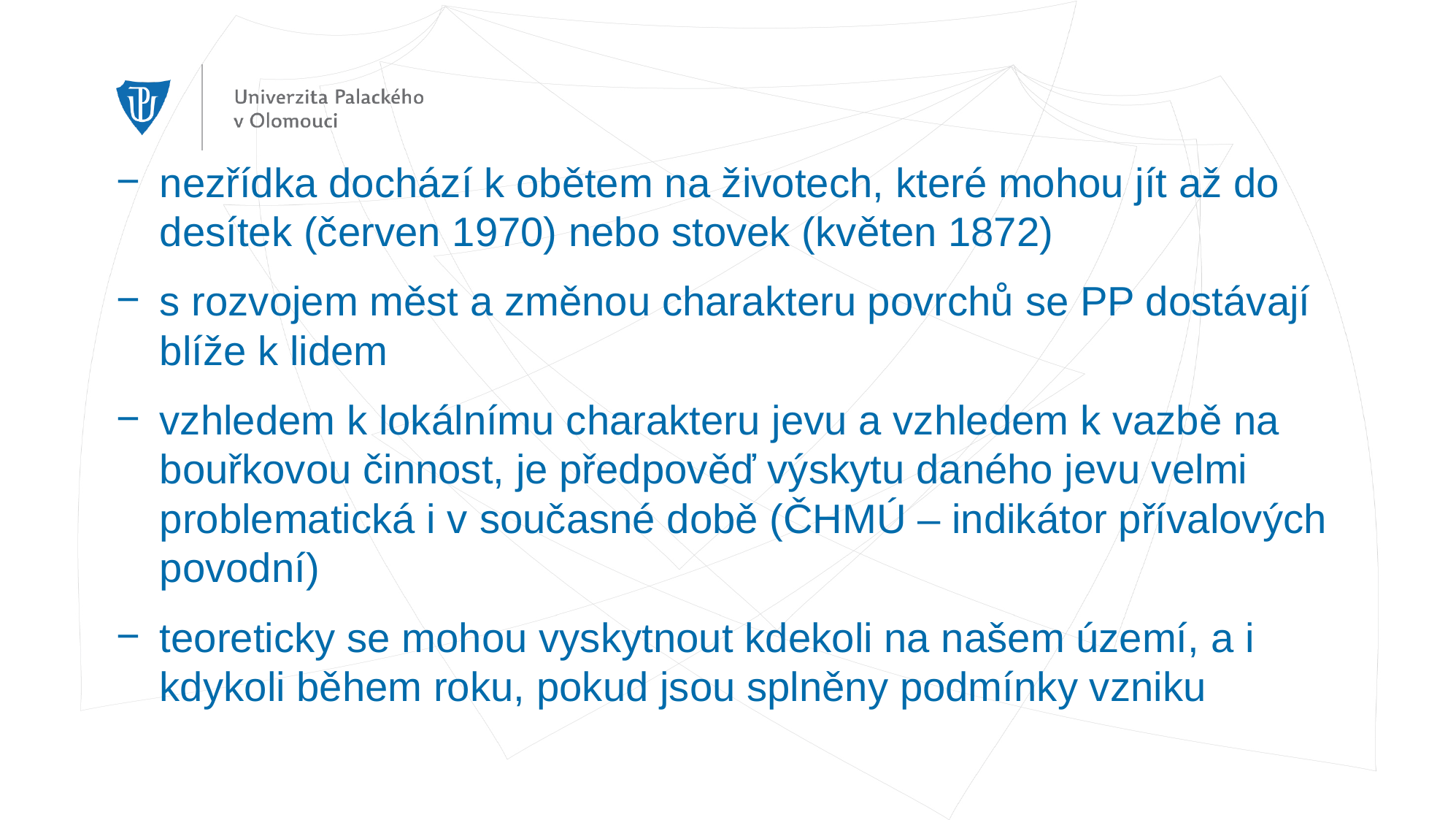

nezřídka dochází k obětem na životech, které mohou jít až do desítek (červen 1970) nebo stovek (květen 1872)
s rozvojem měst a změnou charakteru povrchů se PP dostávají blíže k lidem
vzhledem k lokálnímu charakteru jevu a vzhledem k vazbě na bouřkovou činnost, je předpověď výskytu daného jevu velmi problematická i v současné době (ČHMÚ – indikátor přívalových povodní)
teoreticky se mohou vyskytnout kdekoli na našem území, a i kdykoli během roku, pokud jsou splněny podmínky vzniku